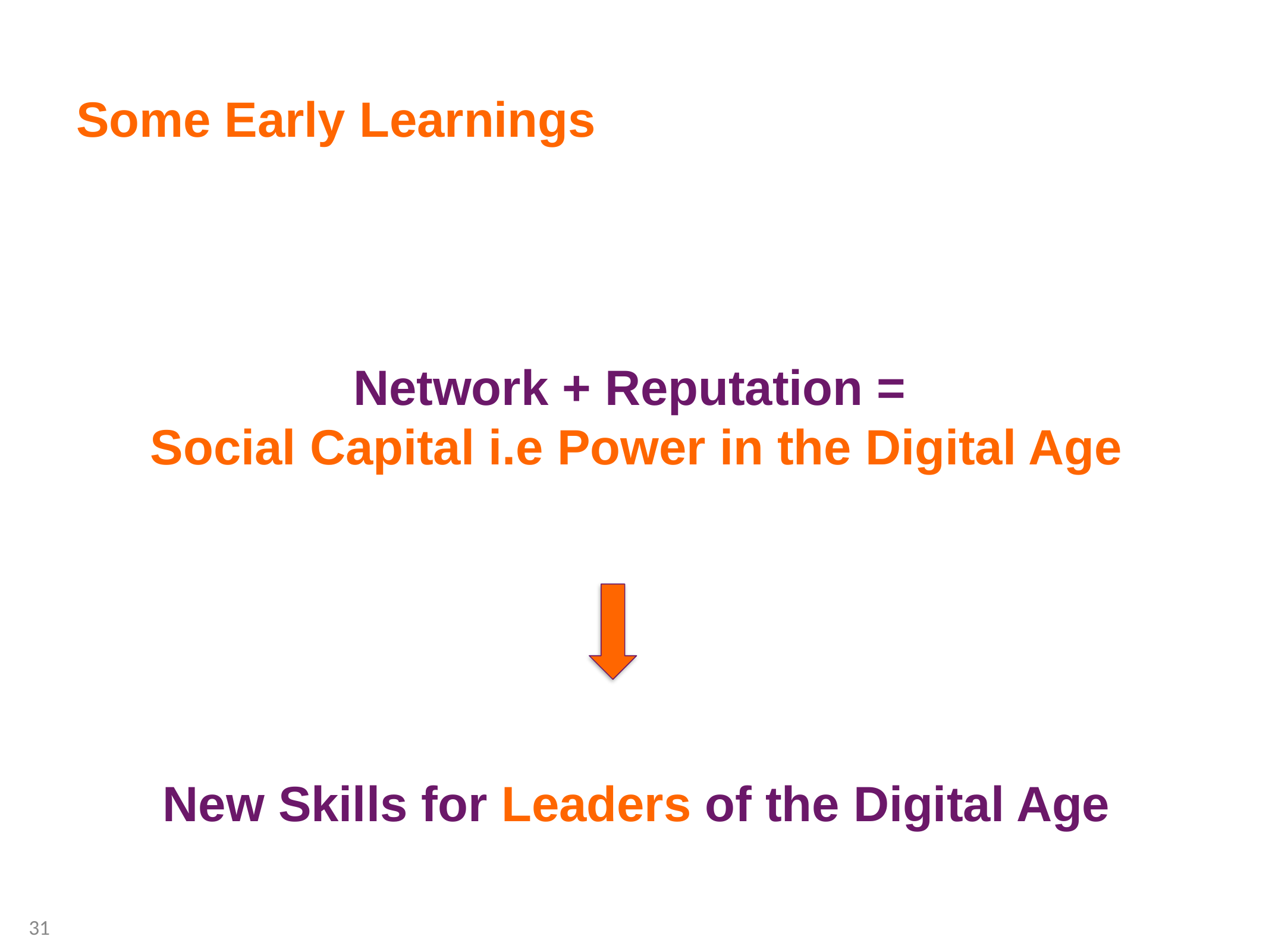

# Some Early Learnings

Network + Reputation =
Social Capital i.e Power in the Digital Age

New Skills for Leaders of the Digital Age

31